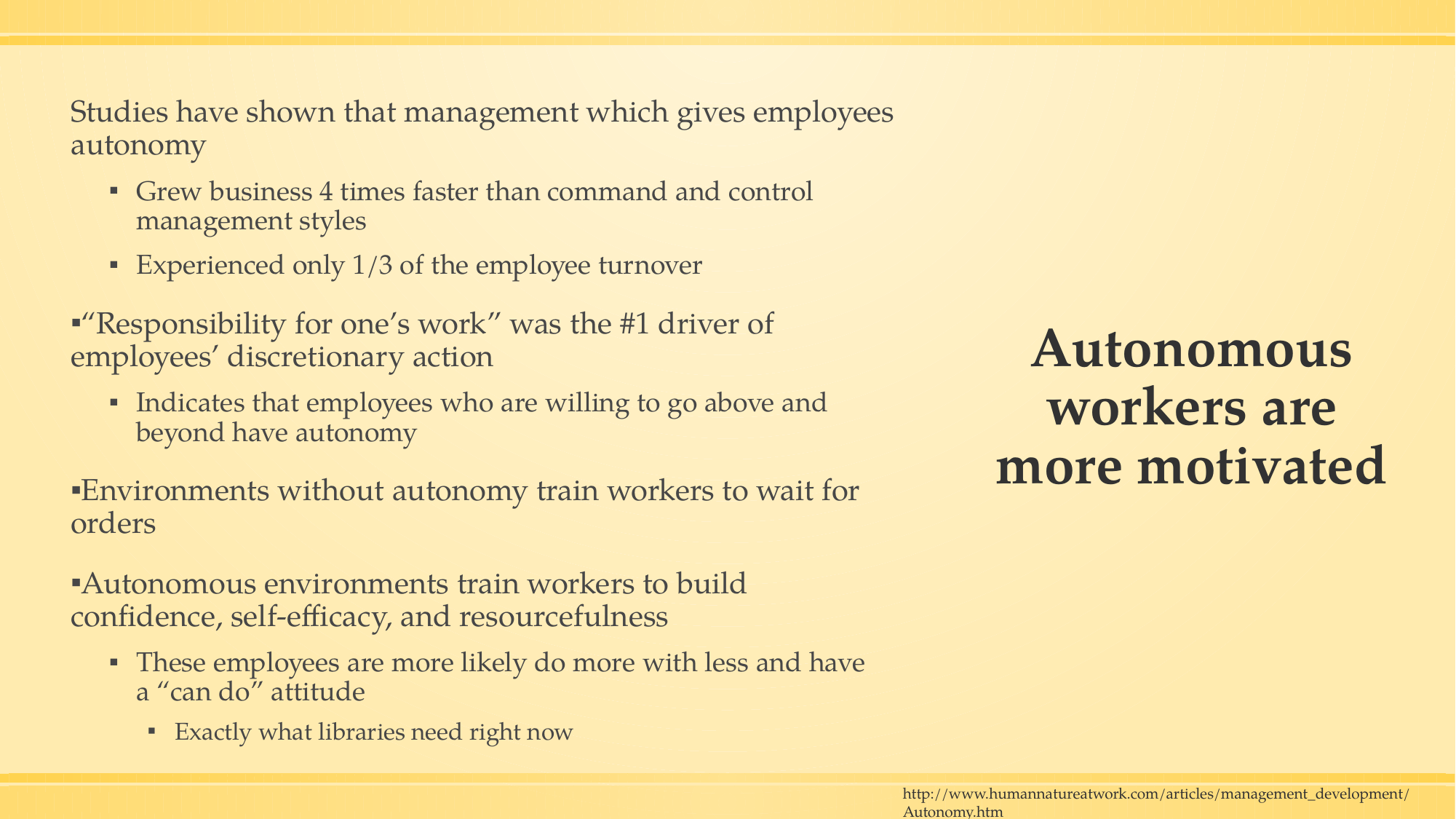

Studies have shown that management which gives employees autonomy
Grew business 4 times faster than command and control management styles
Experienced only 1/3 of the employee turnover
“Responsibility for one’s work” was the #1 driver of employees’ discretionary action
Indicates that employees who are willing to go above and beyond have autonomy
Environments without autonomy train workers to wait for orders
Autonomous environments train workers to build confidence, self-efficacy, and resourcefulness
These employees are more likely do more with less and have
a “can do” attitude
Exactly what libraries need right now

# Autonomous workers are more motivated
http://www.humannatureatwork.com/articles/management_development/Autonomy.htm